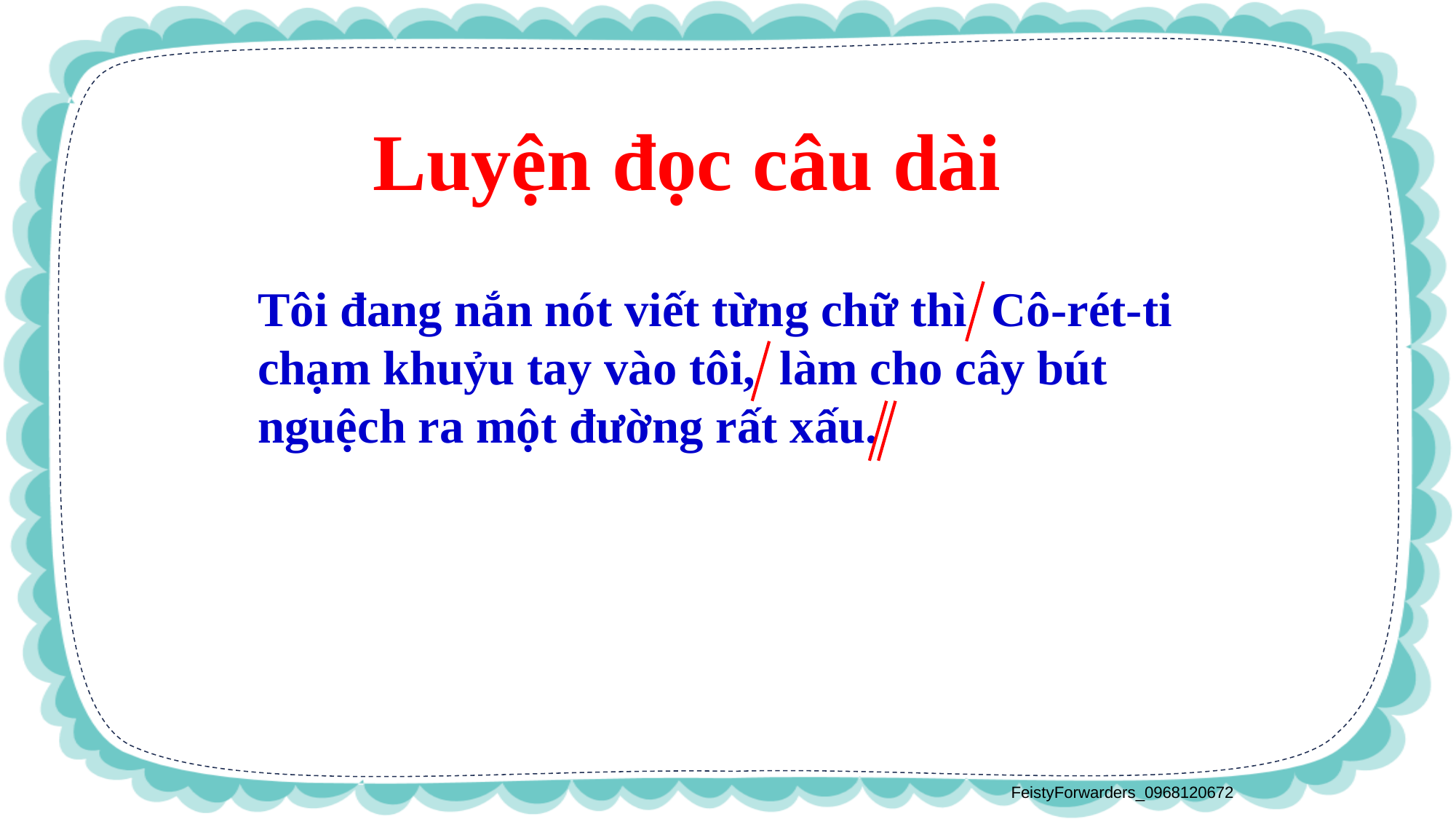

Luyện đọc câu dài
Tôi đang nắn nót viết từng chữ thì  Cô-rét-ti chạm khuỷu tay vào tôi,  làm cho cây bút nguệch ra một đường rất xấu.